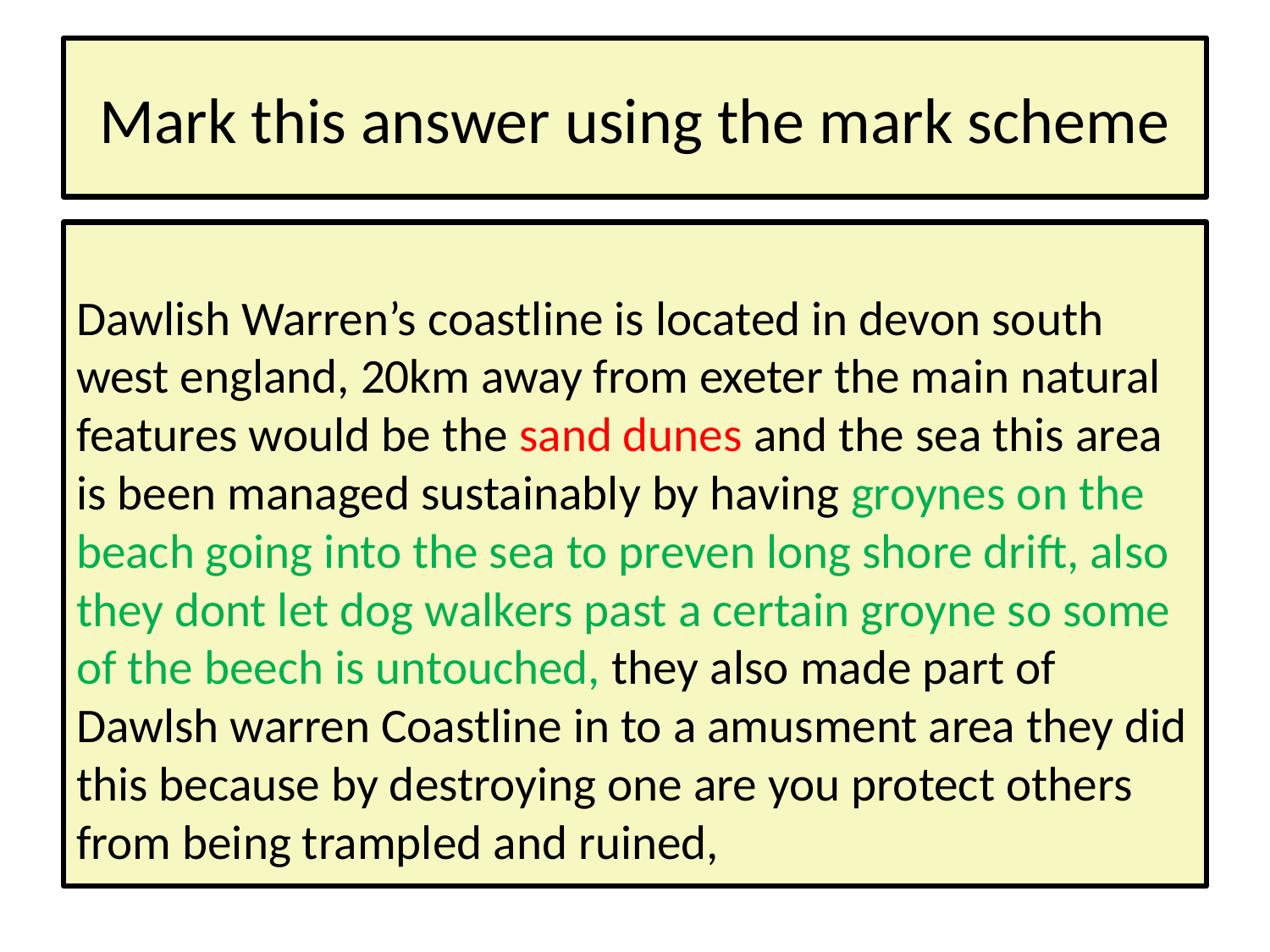

# Mark this answer using the mark scheme
Dawlish Warren’s coastline is located in devon south west england, 20km away from exeter the main natural features would be the sand dunes and the sea this area is been managed sustainably by having groynes on the beach going into the sea to preven long shore drift, also they dont let dog walkers past a certain groyne so some of the beech is untouched, they also made part of Dawlsh warren Coastline in to a amusment area they did this because by destroying one are you protect others from being trampled and ruined,